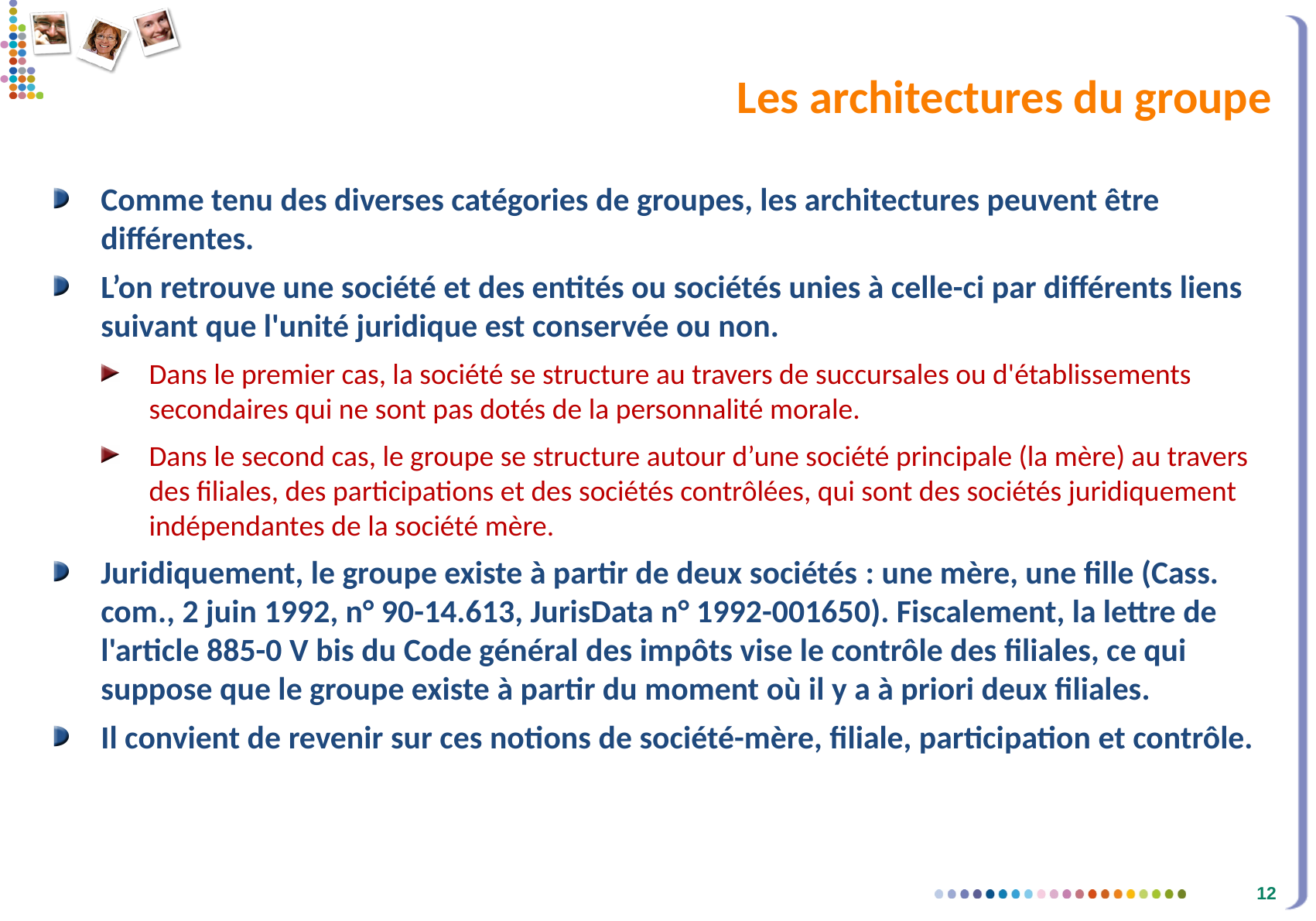

# Les architectures du groupe
Comme tenu des diverses catégories de groupes, les architectures peuvent être différentes.
L’on retrouve une société et des entités ou sociétés unies à celle-ci par différents liens suivant que l'unité juridique est conservée ou non.
Dans le premier cas, la société se structure au travers de succursales ou d'établissements secondaires qui ne sont pas dotés de la personnalité morale.
Dans le second cas, le groupe se structure autour d’une société principale (la mère) au travers des filiales, des participations et des sociétés contrôlées, qui sont des sociétés juridiquement  indépendantes de la société mère.
Juridiquement, le groupe existe à partir de deux sociétés : une mère, une fille (Cass. com., 2 juin 1992, n° 90-14.613, JurisData n° 1992-001650). Fiscalement, la lettre de l'article 885-0 V bis du Code général des impôts vise le contrôle des filiales, ce qui suppose que le groupe existe à partir du moment où il y a à priori deux filiales.
Il convient de revenir sur ces notions de société-mère, filiale, participation et contrôle.